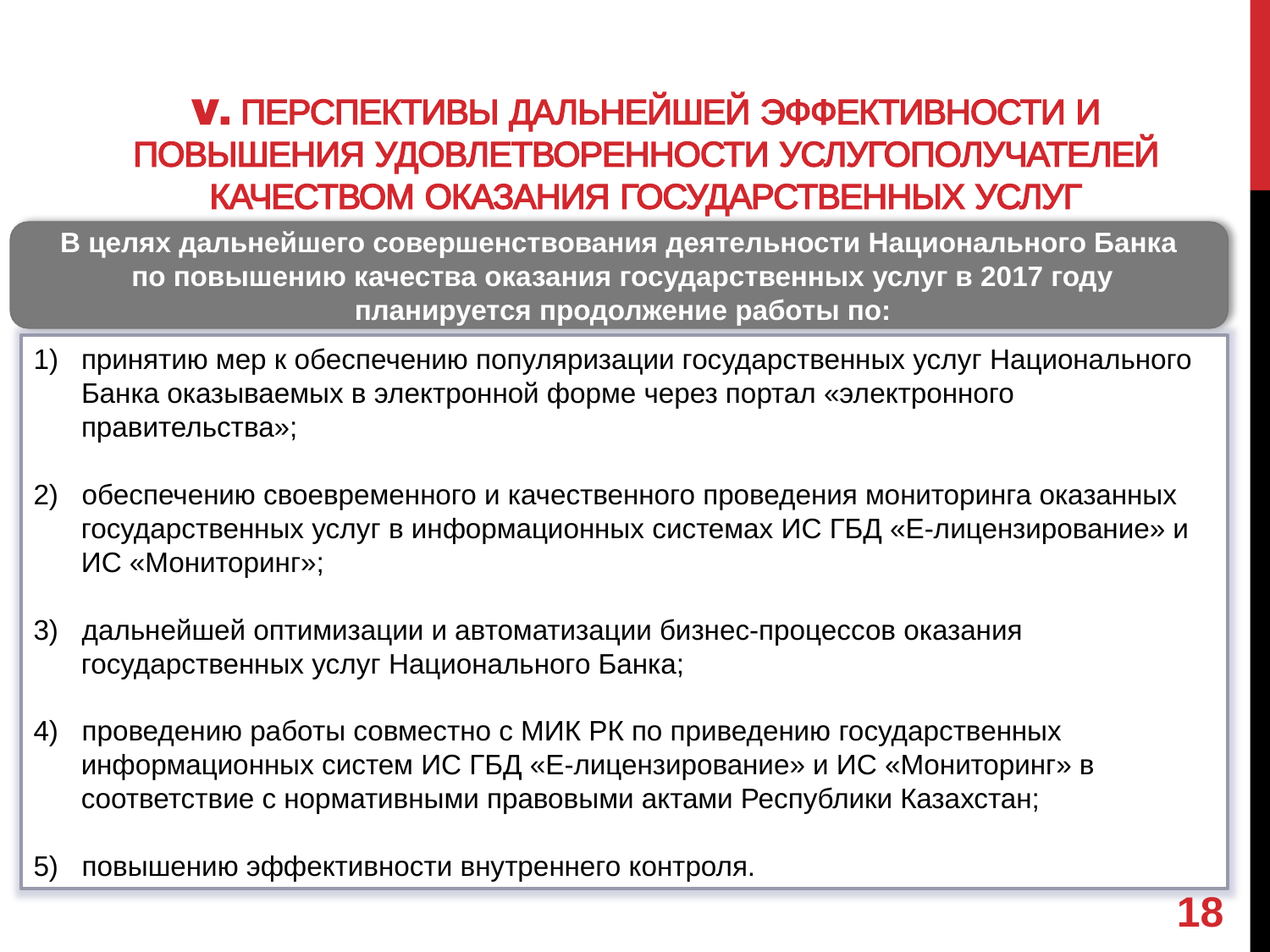

# V. ПЕРСПЕКТИВЫ ДАЛЬНЕЙШЕЙ ЭФФЕКТИВНОСТИ И ПОВЫШЕНИЯ УДОВЛЕТВОРЕННОСТИ УСЛУГОПОЛУЧАТЕЛЕЙ КАЧЕСТВОМ ОКАЗАНИЯ ГОСУДАРСТВЕННЫХ УСЛУГ
В целях дальнейшего совершенствования деятельности Национального Банка
 по повышению качества оказания государственных услуг в 2017 году
 планируется продолжение работы по:
принятию мер к обеспечению популяризации государственных услуг Национального Банка оказываемых в электронной форме через портал «электронного правительства»;

2)   обеспечению своевременного и качественного проведения мониторинга оказанных государственных услуг в информационных системах ИС ГБД «Е-лицензирование» и ИС «Мониторинг»;

3)   дальнейшей оптимизации и автоматизации бизнес-процессов оказания государственных услуг Национального Банка;

4)   проведению работы совместно с МИК РК по приведению государственных информационных систем ИС ГБД «Е-лицензирование» и ИС «Мониторинг» в соответствие с нормативными правовыми актами Республики Казахстан;

5)   повышению эффективности внутреннего контроля.
18